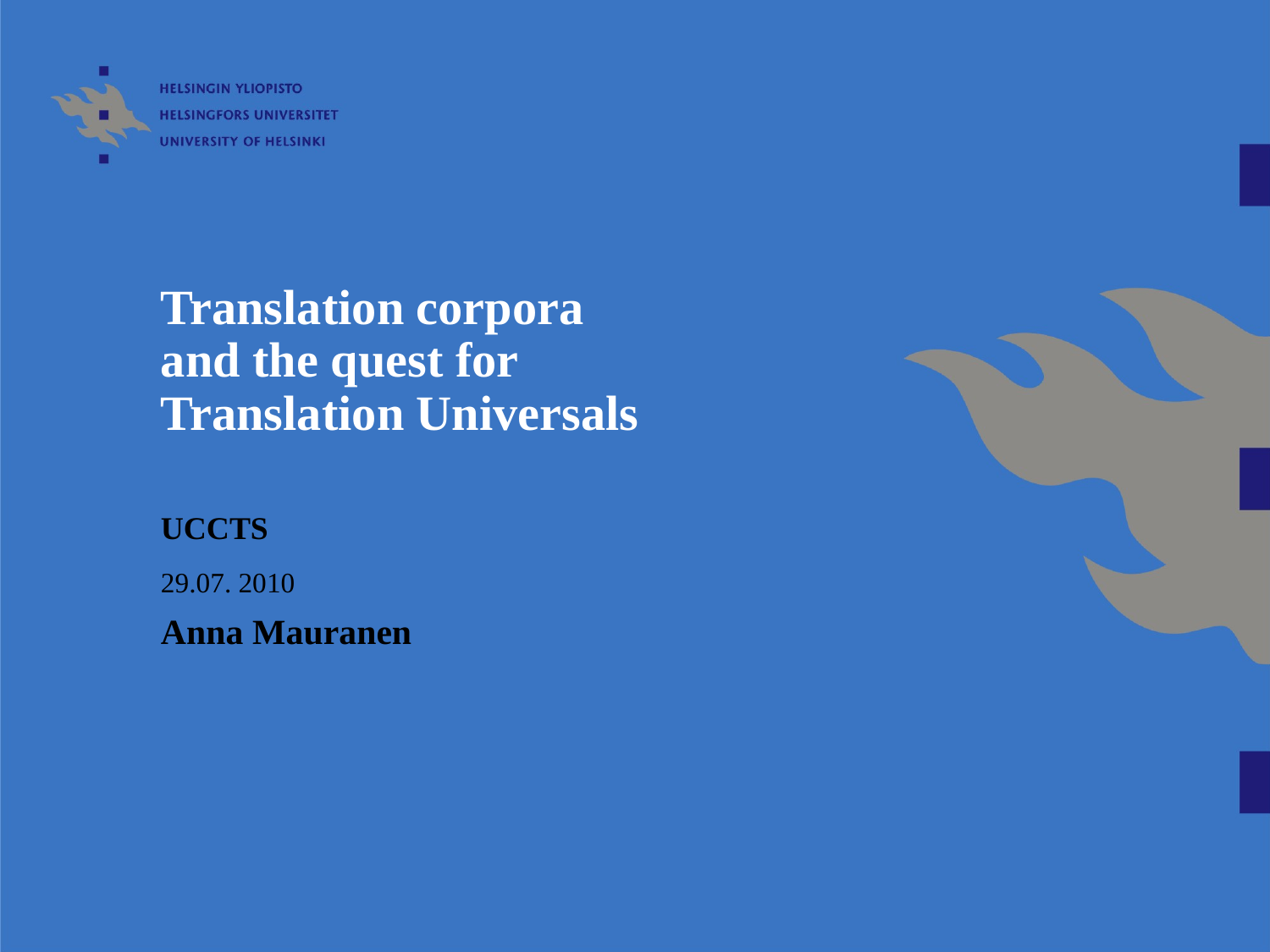

#
Translation corpora
and the quest for
Translation Universals

UCCTS
29.07. 2010
Anna Mauranen